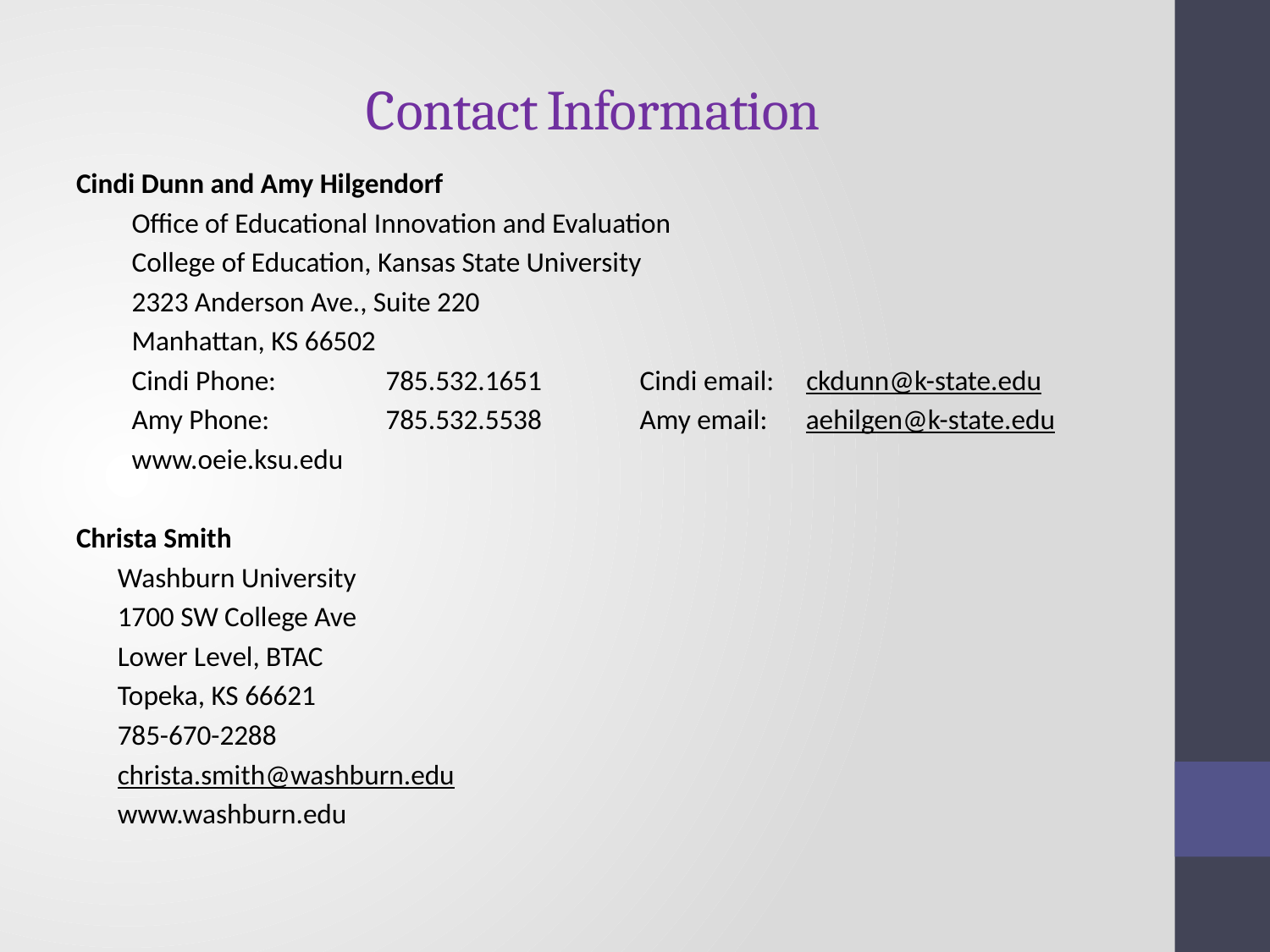

# Contact Information
Cindi Dunn and Amy Hilgendorf
Office of Educational Innovation and Evaluation
College of Education, Kansas State University
2323 Anderson Ave., Suite 220
Manhattan, KS 66502
Cindi Phone: 	785.532.1651 	Cindi email:     ckdunn@k-state.edu
Amy Phone: 	785.532.5538  	Amy email:      aehilgen@k-state.edu
www.oeie.ksu.edu

Christa Smith
Washburn University
1700 SW College Ave
Lower Level, BTAC
Topeka, KS 66621
785-670-2288
christa.smith@washburn.edu
www.washburn.edu